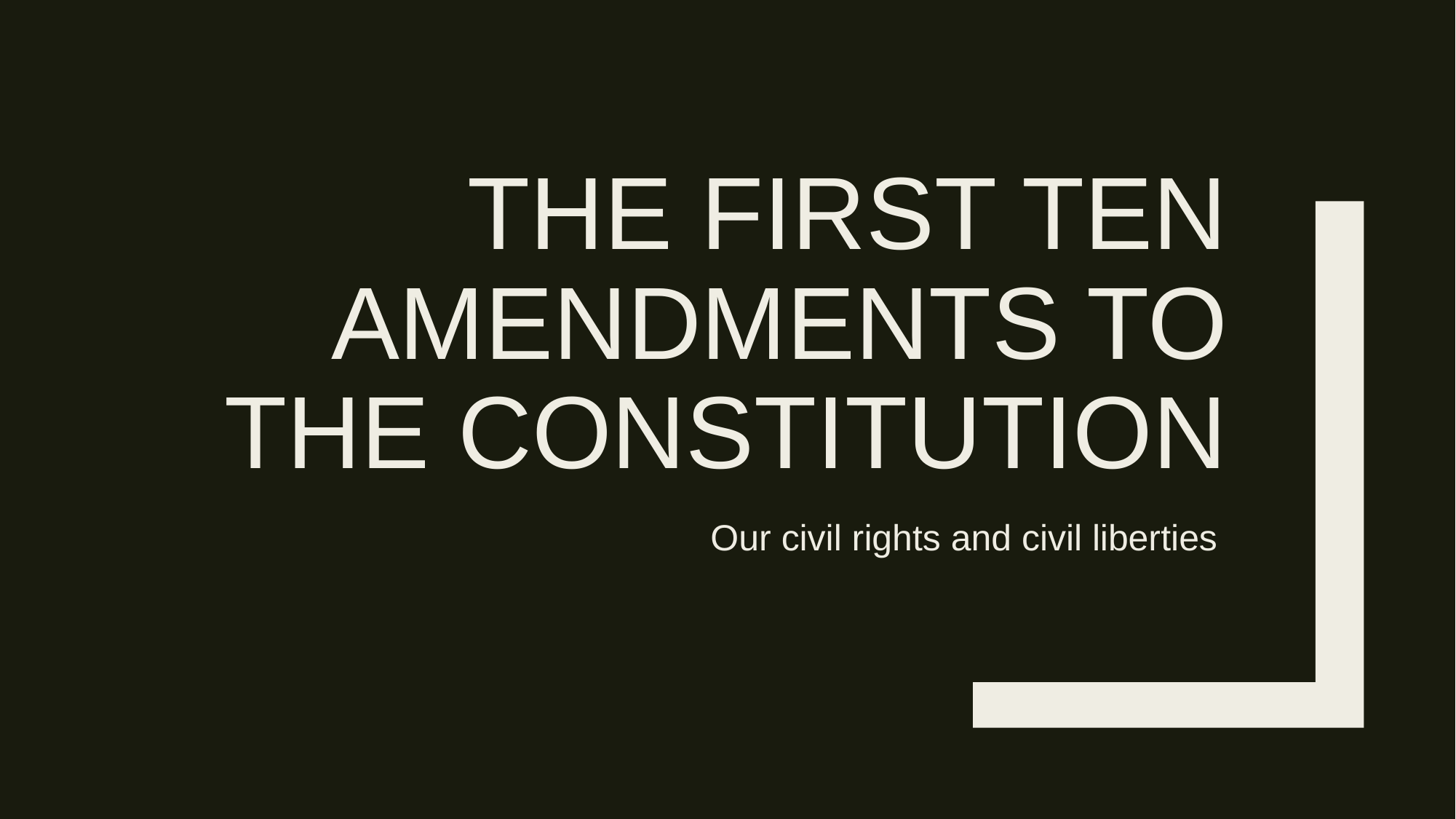

# The first ten amendments to the Constitution
Our civil rights and civil liberties